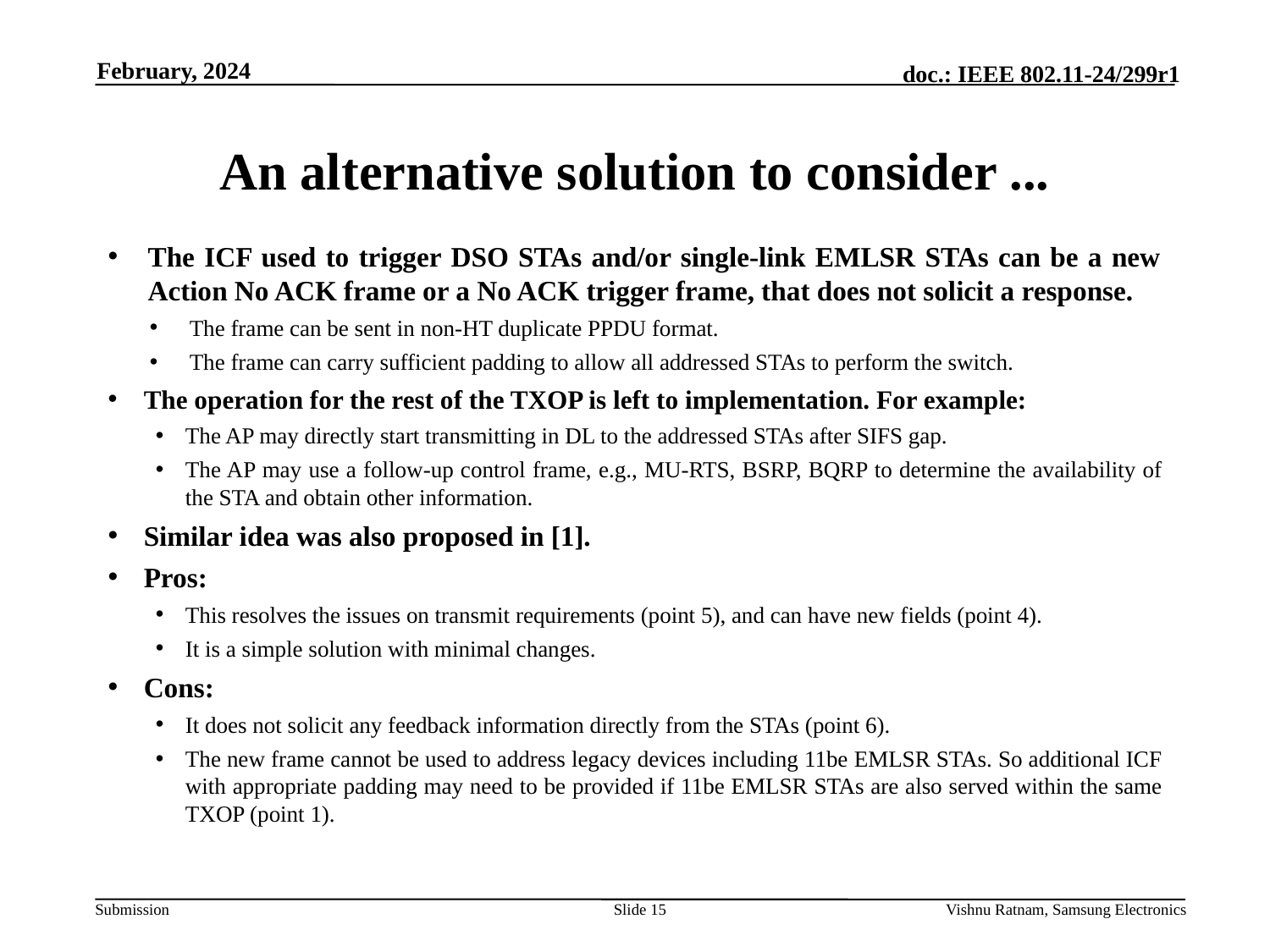

February, 2024
# An alternative solution to consider ...
The ICF used to trigger DSO STAs and/or single-link EMLSR STAs can be a new Action No ACK frame or a No ACK trigger frame, that does not solicit a response.
The frame can be sent in non-HT duplicate PPDU format.
The frame can carry sufficient padding to allow all addressed STAs to perform the switch.
The operation for the rest of the TXOP is left to implementation. For example:
The AP may directly start transmitting in DL to the addressed STAs after SIFS gap.
The AP may use a follow-up control frame, e.g., MU-RTS, BSRP, BQRP to determine the availability of the STA and obtain other information.
Similar idea was also proposed in [1].
Pros:
This resolves the issues on transmit requirements (point 5), and can have new fields (point 4).
It is a simple solution with minimal changes.
Cons:
It does not solicit any feedback information directly from the STAs (point 6).
The new frame cannot be used to address legacy devices including 11be EMLSR STAs. So additional ICF with appropriate padding may need to be provided if 11be EMLSR STAs are also served within the same TXOP (point 1).
Slide 15
Vishnu Ratnam, Samsung Electronics